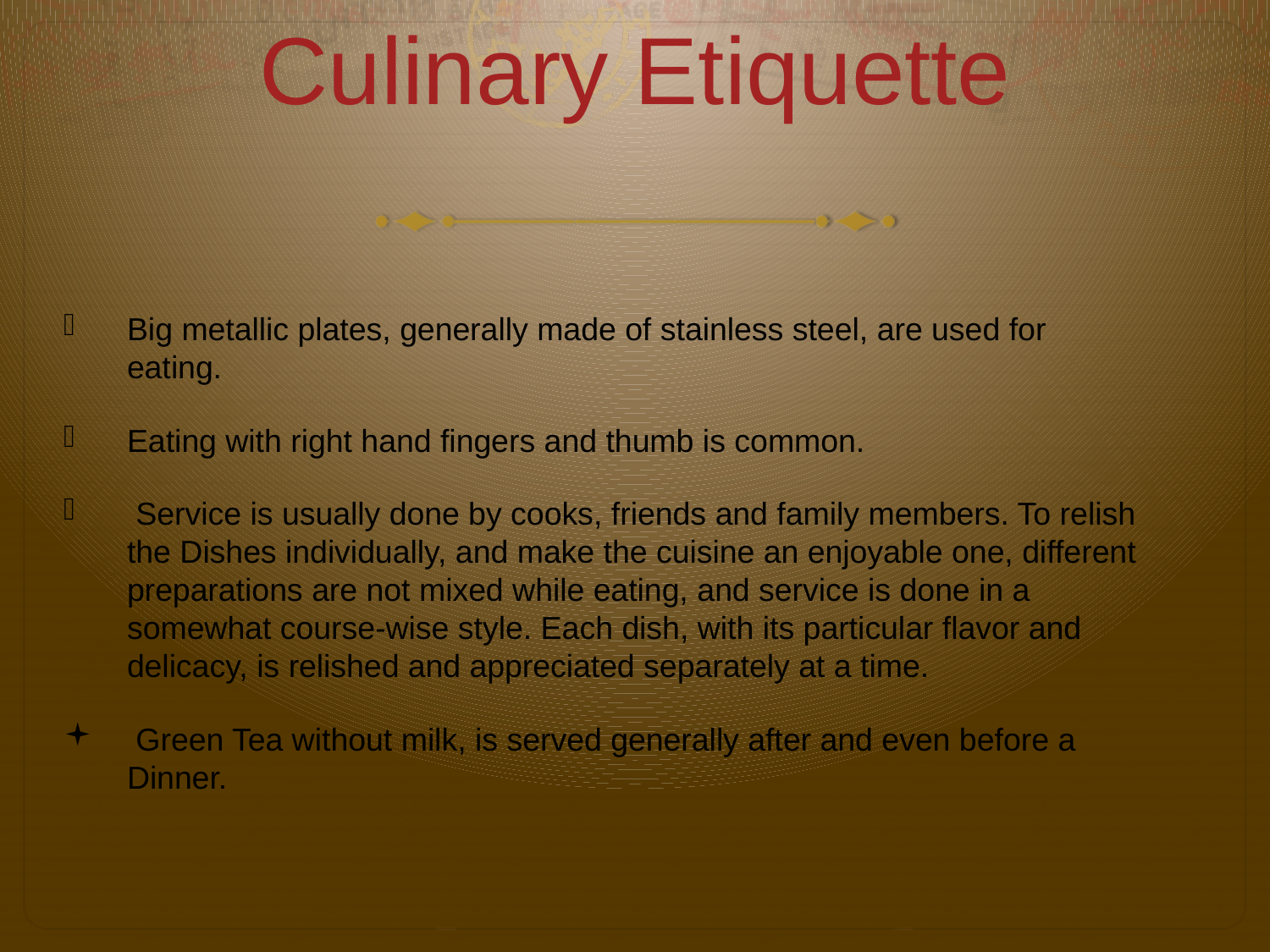

# Culinary Etiquette
Big metallic plates, generally made of stainless steel, are used for eating.
Eating with right hand fingers and thumb is common.
 Service is usually done by cooks, friends and family members. To relish the Dishes individually, and make the cuisine an enjoyable one, different preparations are not mixed while eating, and service is done in a somewhat course-wise style. Each dish, with its particular flavor and delicacy, is relished and appreciated separately at a time.
 Green Tea without milk, is served generally after and even before a Dinner.